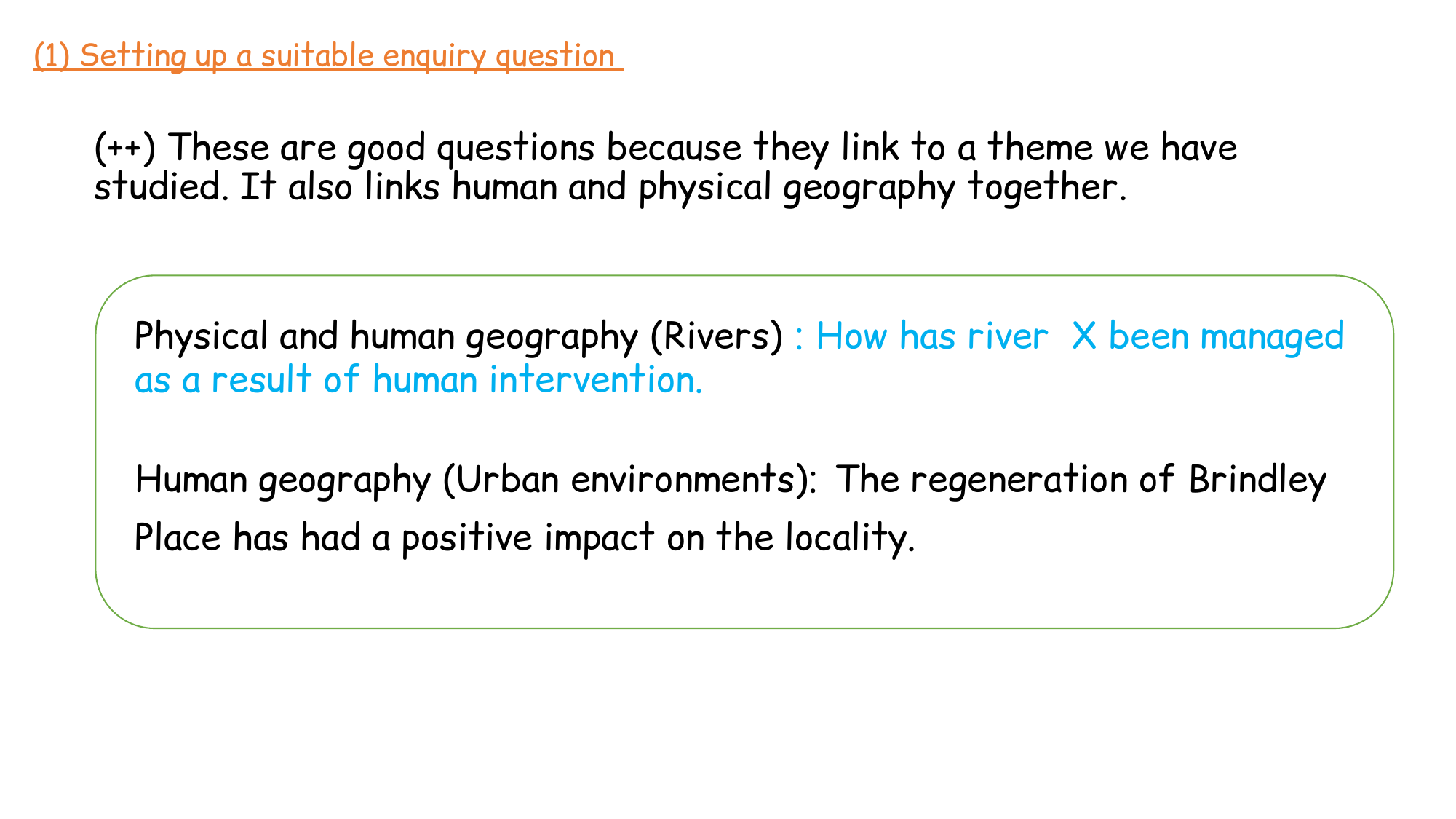

# (1) Setting up a suitable enquiry question
(++) These are good questions because they link to a theme we have studied. It also links human and physical geography together.

Physical and human geography (Rivers) : How has river  X been managed as a result of human intervention.

Human geography (Urban environments): The regeneration of Brindley Place has had a positive impact on the locality.